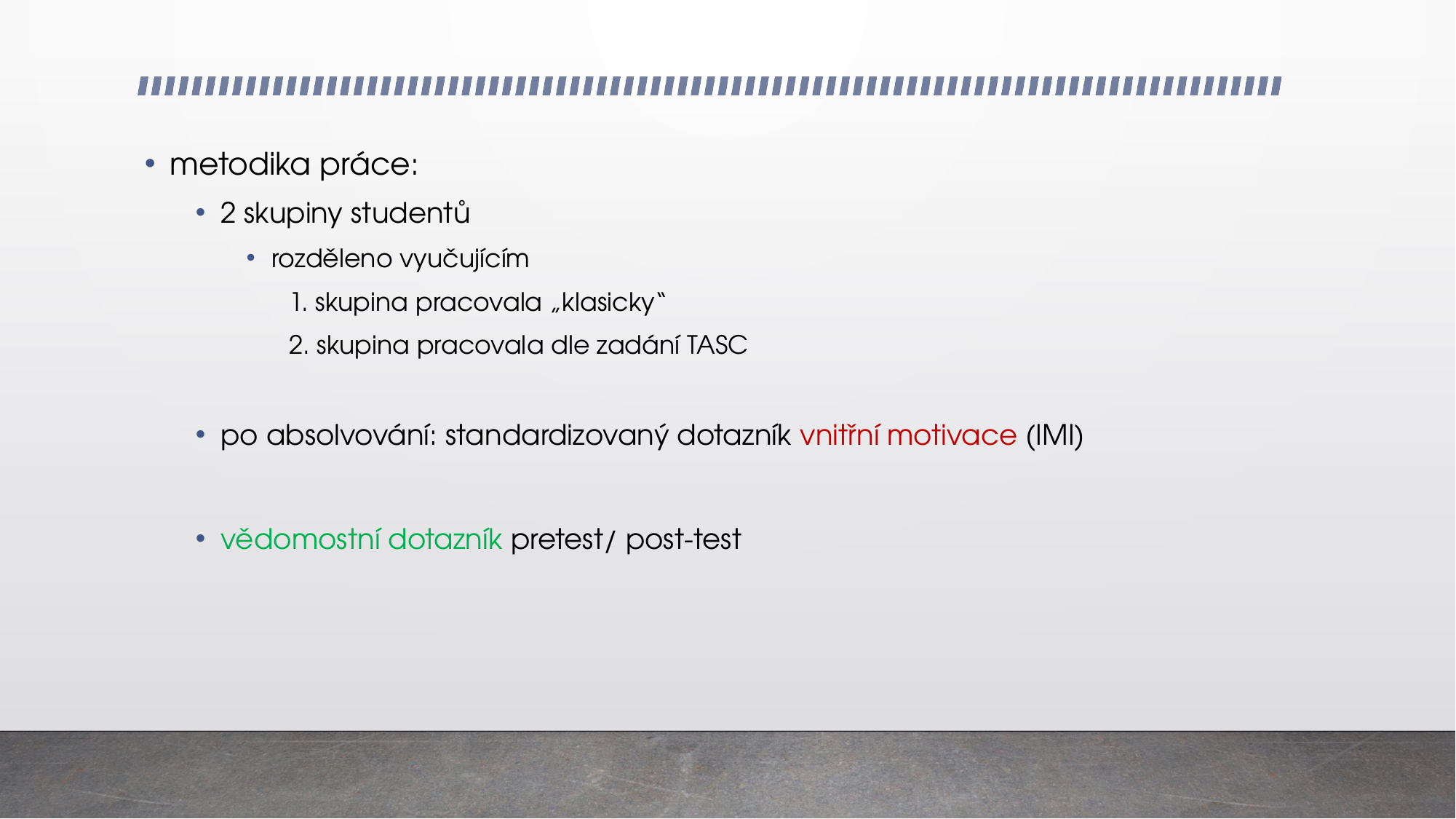

metodika práce:
2 skupiny studentů
rozděleno vyučujícím
      1. skupina pracovala „klasicky“
      2. skupina pracovala dle zadání TASC

po absolvování: standardizovaný dotazník vnitřní motivace (IMI)

vědomostní dotazník pretest/ post-test